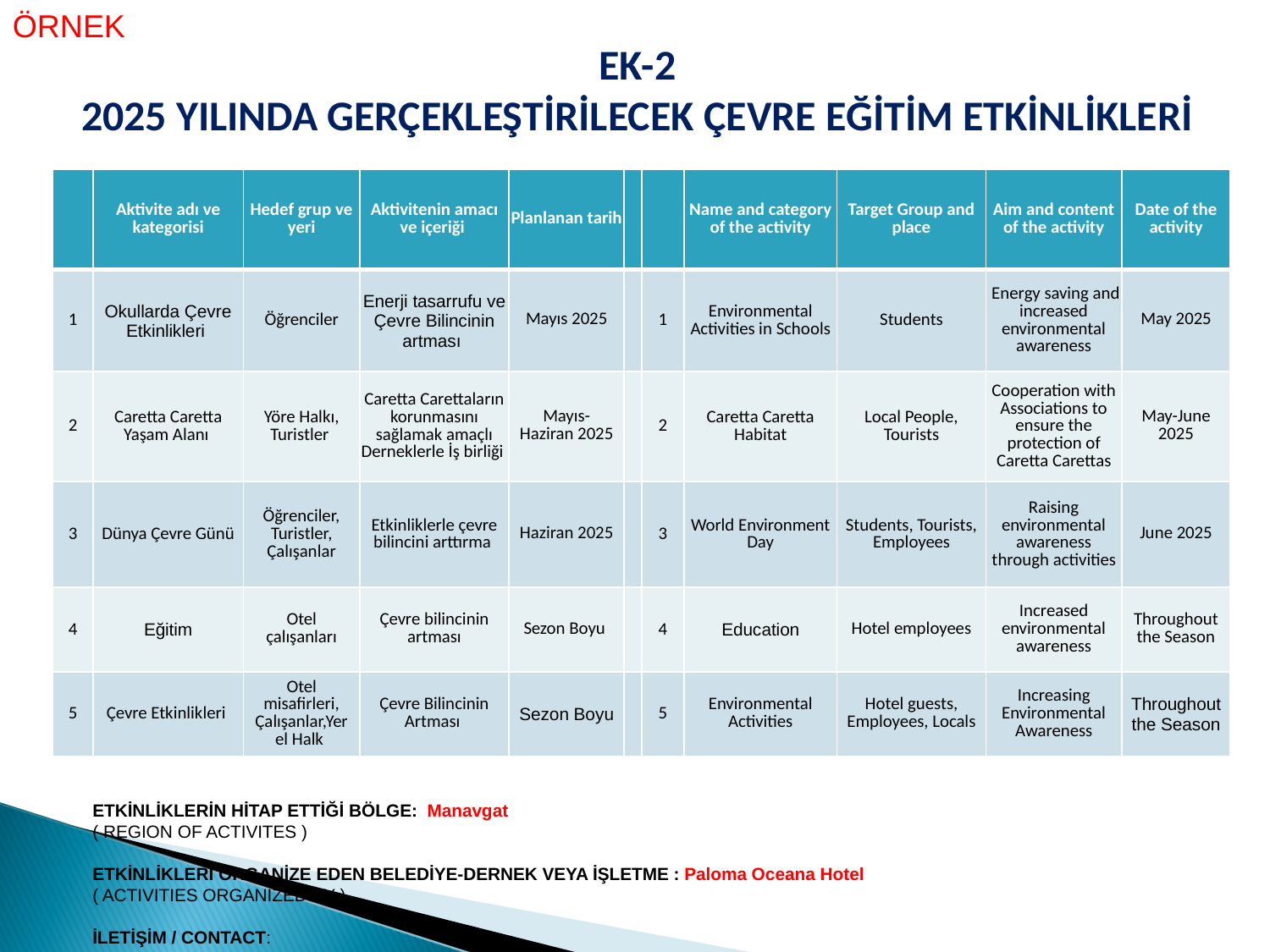

ÖRNEK
EK-2
2025 YILINDA GERÇEKLEŞTİRİLECEK ÇEVRE EĞİTİM ETKİNLİKLERİ
|  | Aktivite adı ve kategorisi | Hedef grup ve yeri | Aktivitenin amacı ve içeriği | Planlanan tarih |  |  | Name and category of the activity | Target Group and place | Aim and content of the activity | Date of the activity |
| --- | --- | --- | --- | --- | --- | --- | --- | --- | --- | --- |
| 1 | Okullarda Çevre Etkinlikleri | Öğrenciler | Enerji tasarrufu ve Çevre Bilincinin artması | Mayıs 2025 |  | 1 | Environmental Activities in Schools | Students | Energy saving and increased environmental awareness | May 2025 |
| 2 | Caretta Caretta Yaşam Alanı | Yöre Halkı, Turistler | Caretta Carettaların korunmasını sağlamak amaçlı Derneklerle İş birliği | Mayıs-Haziran 2025 |  | 2 | Caretta Caretta Habitat | Local People, Tourists | Cooperation with Associations to ensure the protection of Caretta Carettas | May-June 2025 |
| 3 | Dünya Çevre Günü | Öğrenciler, Turistler, Çalışanlar | Etkinliklerle çevre bilincini arttırma | Haziran 2025 |  | 3 | World Environment Day | Students, Tourists, Employees | Raising environmental awareness through activities | June 2025 |
| 4 | Eğitim | Otel çalışanları | Çevre bilincinin artması | Sezon Boyu |  | 4 | Education | Hotel employees | Increased environmental awareness | Throughout the Season |
| 5 | Çevre Etkinlikleri | Otel misafirleri, Çalışanlar,Yerel Halk | Çevre Bilincinin Artması | Sezon Boyu |  | 5 | Environmental Activities | Hotel guests, Employees, Locals | Increasing Environmental Awareness | Throughout the Season |
ETKİNLİKLERİN HİTAP ETTİĞİ BÖLGE:  Manavgat
( REGION OF ACTIVITES )

ETKİNLİKLERİ ORGANİZE EDEN BELEDİYE-DERNEK VEYA İŞLETME : Paloma Oceana Hotel
( ACTIVITIES ORGANIZED BY )

İLETİŞİM / CONTACT: